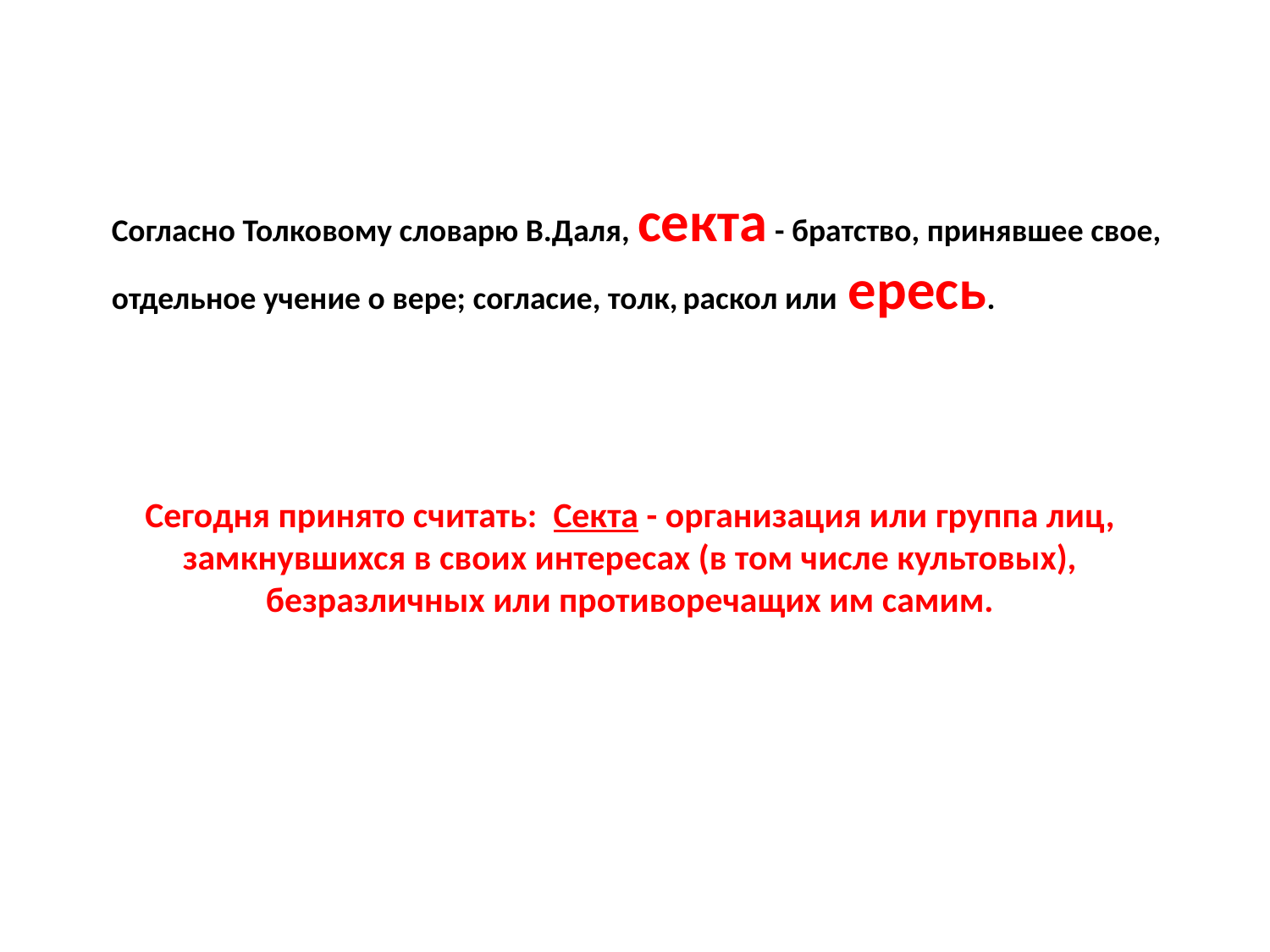

Согласно Толковому словарю В.Даля, секта - братство, принявшее свое, отдельное учение о вере; согласие, толк, раскол или ересь.
Сегодня принято считать:  Секта - организация или группа лиц, замкнувшихся в своих интересах (в том числе культовых), безразличных или противоречащих им самим.